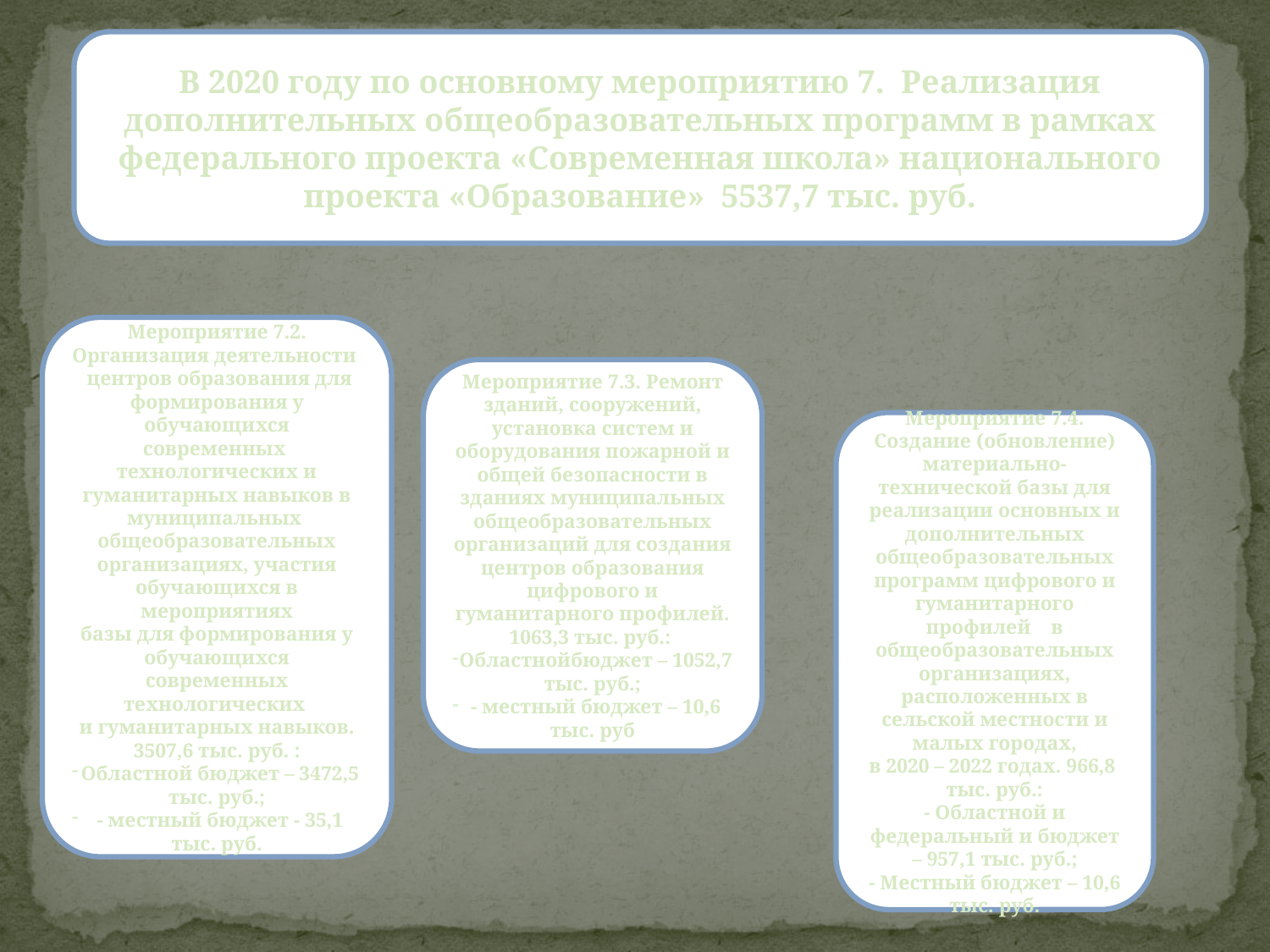

В 2020 году по основному мероприятию 7.  Реализация дополнительных общеобразовательных программ в рамках федерального проекта «Современная школа» национального проекта «Образование»  5537,7 тыс. руб.
Мероприятие 7.2. Организация деятельности
 центров образования для формирования у обучающихся современных
технологических и гуманитарных навыков в муниципальных
общеобразовательных организациях, участия обучающихся в мероприятиях
базы для формирования у обучающихся современных технологических
и гуманитарных навыков. 3507,6 тыс. руб. :
Областной бюджет – 3472,5 тыс. руб.;
- местный бюджет - 35,1 тыс. руб.
Мероприятие 7.3. Ремонт зданий, сооружений, установка систем и оборудования пожарной и общей безопасности в зданиях муниципальных общеобразовательных организаций для создания центров образования цифрового и гуманитарного профилей. 1063,3 тыс. руб.:
Областнойбюджет – 1052,7  тыс. руб.;
- местный бюджет – 10,6 тыс. руб
Мероприятие 7.4. Создание (обновление) материально-технической базы для реализации основных и дополнительных общеобразовательных программ цифрового и гуманитарного профилей    в общеобразовательных организациях, расположенных в сельской местности и малых городах,
в 2020 – 2022 годах. 966,8  тыс. руб.:
- Областной и федеральный и бюджет – 957,1 тыс. руб.;
- Местный бюджет – 10,6 тыс. руб.